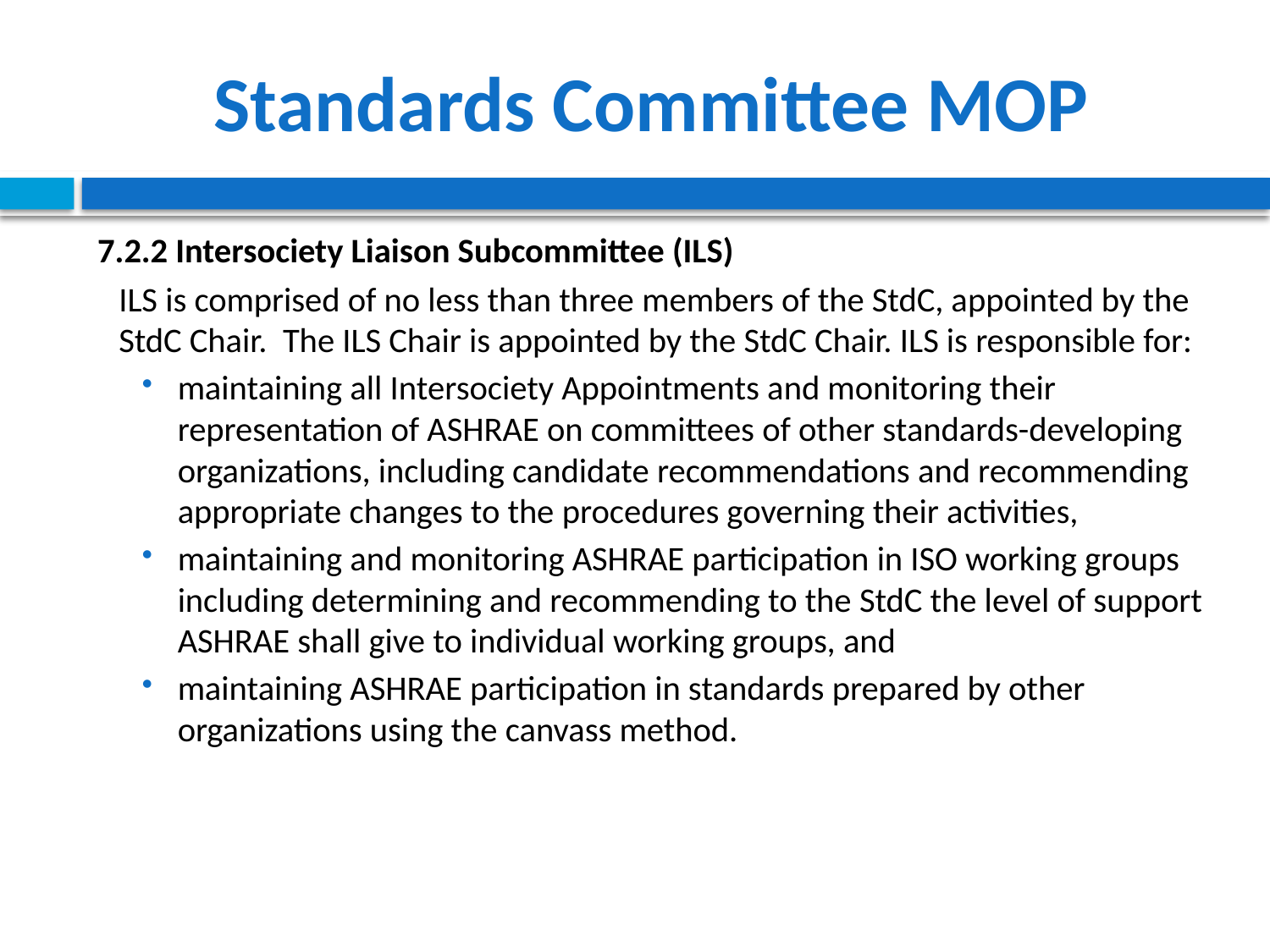

# Standards Committee MOP
7.2.2 Intersociety Liaison Subcommittee (ILS)
ILS is comprised of no less than three members of the StdC, appointed by the StdC Chair.  The ILS Chair is appointed by the StdC Chair. ILS is responsible for:
maintaining all Intersociety Appointments and monitoring their representation of ASHRAE on committees of other standards-developing organizations, including candidate recommendations and recommending appropriate changes to the procedures governing their activities,
maintaining and monitoring ASHRAE participation in ISO working groups including determining and recommending to the StdC the level of support ASHRAE shall give to individual working groups, and
maintaining ASHRAE participation in standards prepared by other organizations using the canvass method.